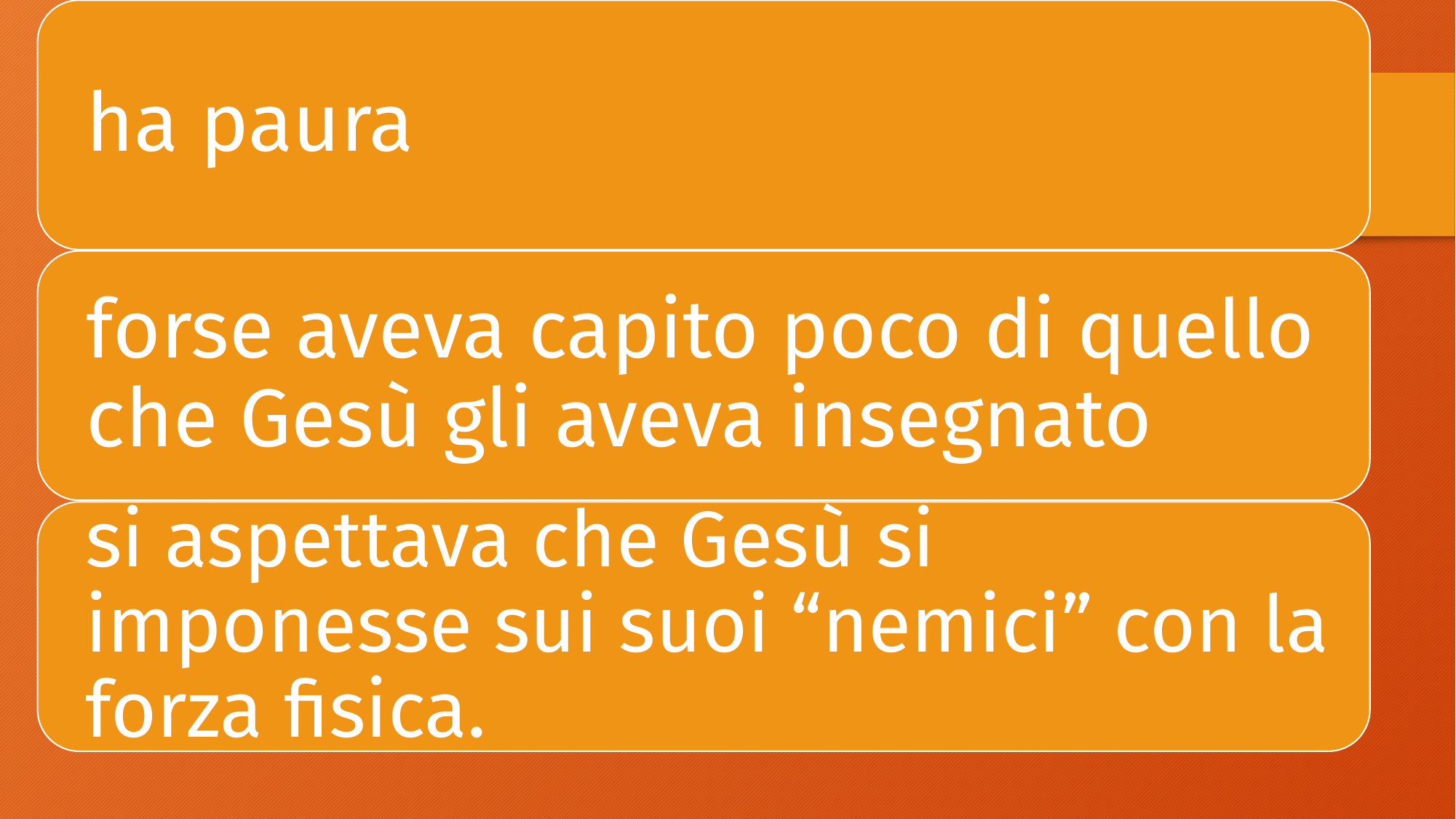

ha paura
forse aveva capito poco di quello che Gesù gli aveva insegnato
si aspettava che Gesù si imponesse sui suoi “nemici” con la forza fisica.